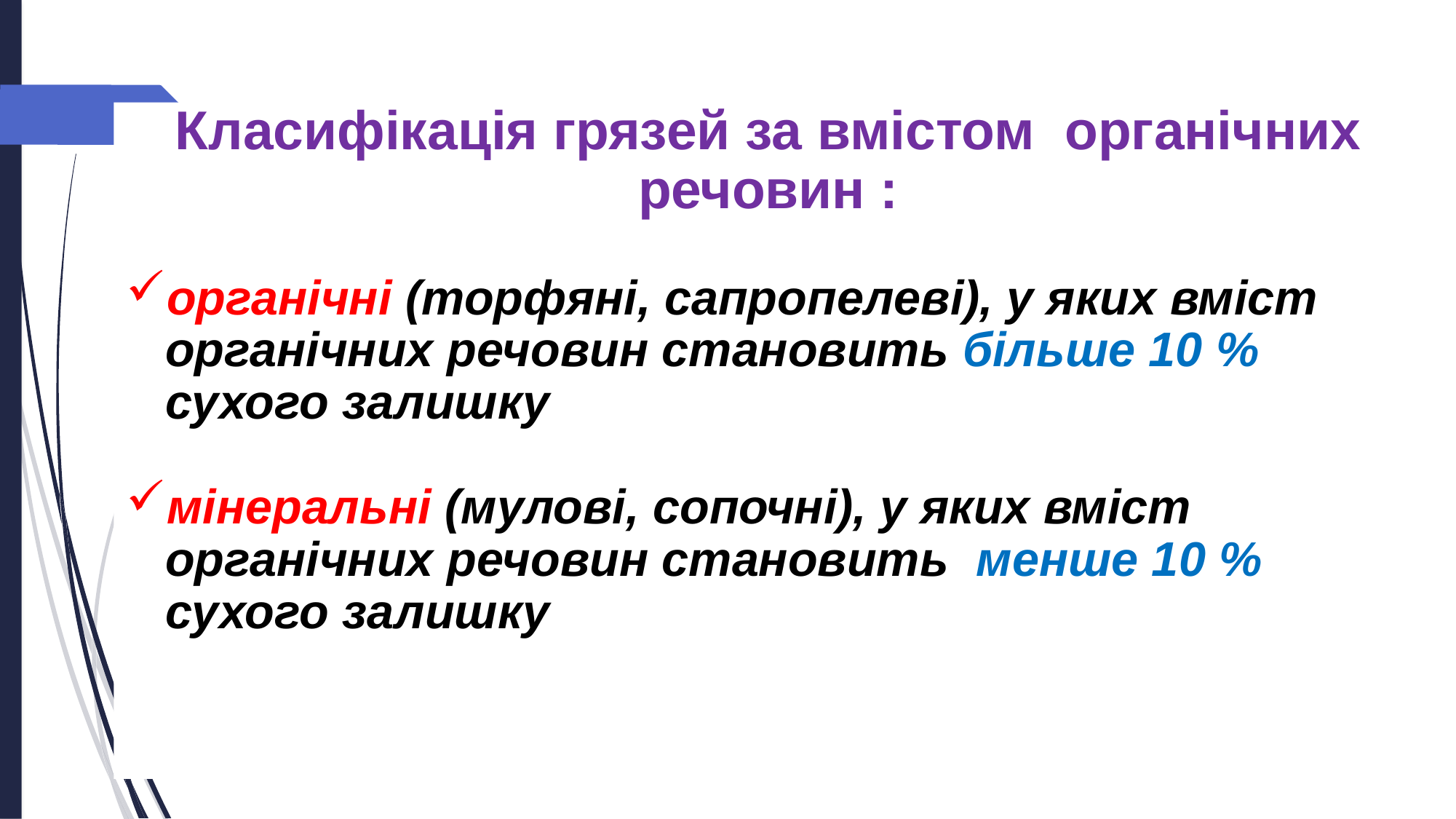

Класифікація грязей за вмістом  органічних речовин :

органічні (торфяні, сапропелеві), у яких вміст органічних речовин становить більше 10 % сухого залишку

мінеральні (мулові, сопочні), у яких вміст органічних речовин становить  менше 10 % сухого залишку